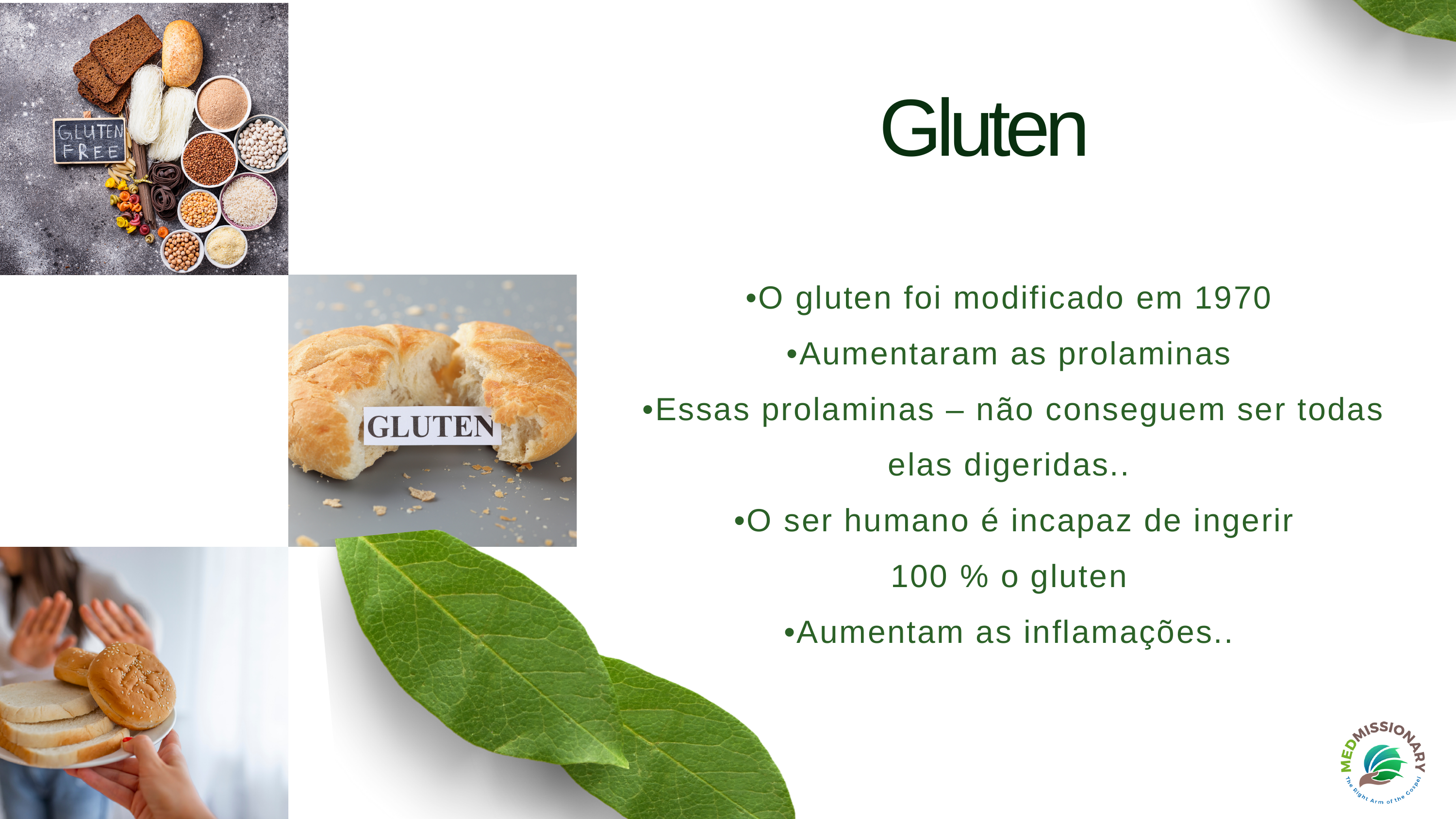

Gluten
•O gluten foi modificado em 1970
•Aumentaram as prolaminas
•Essas prolaminas – não conseguem ser todas elas digeridas..
•O ser humano é incapaz de ingerir
100 % o gluten
•Aumentam as inflamações..